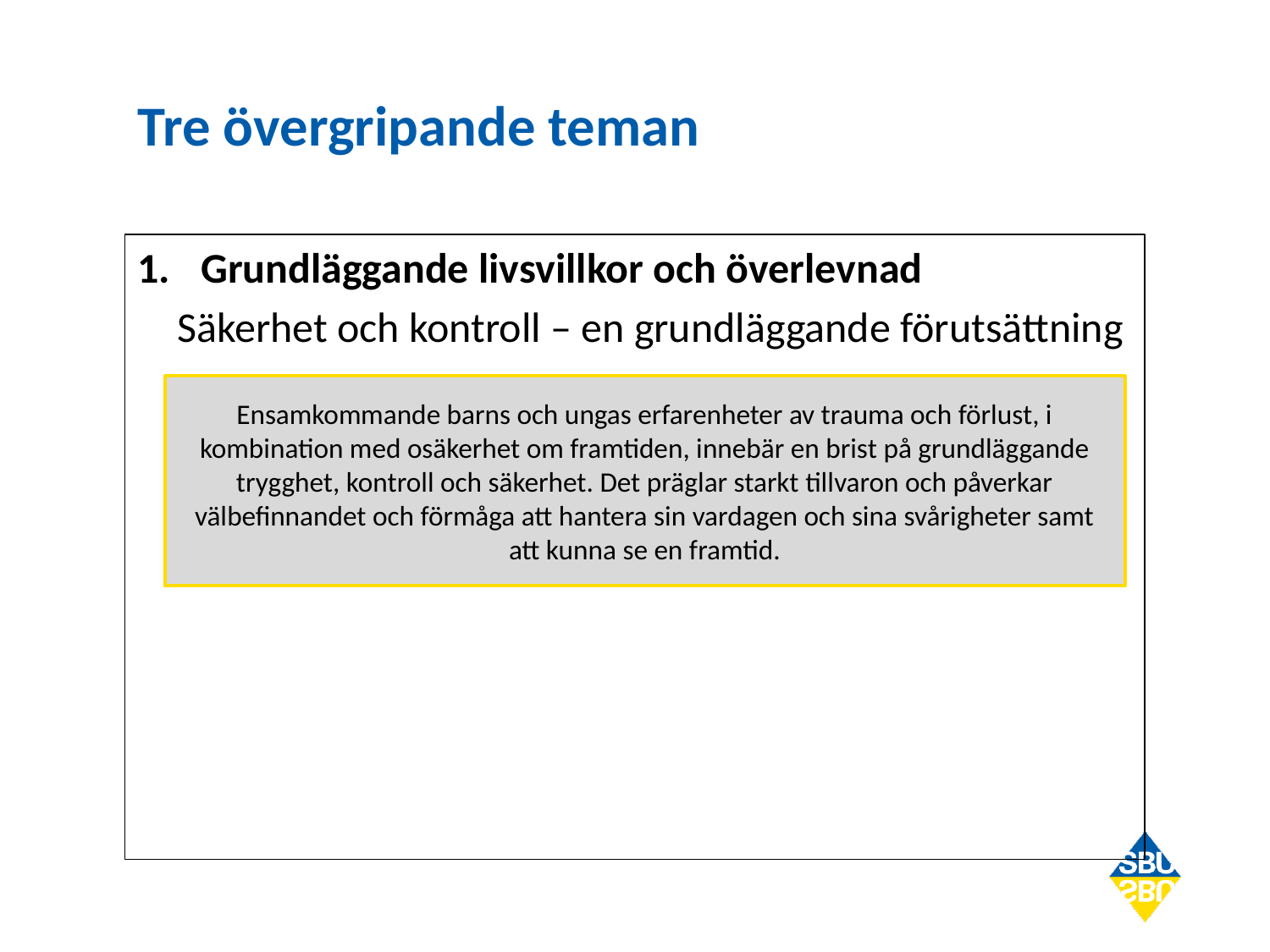

# Tre övergripande teman
Grundläggande livsvillkor och överlevnad
Säkerhet och kontroll – en grundläggande förutsättning

Ensamkommande barns och ungas erfarenheter av trauma och förlust, i kombination med osäkerhet om framtiden, innebär en brist på grundläggande trygghet, kontroll och säkerhet. Det präglar starkt tillvaron och påverkar välbefinnandet och förmåga att hantera sin vardagen och sina svårigheter samt att kunna se en framtid.